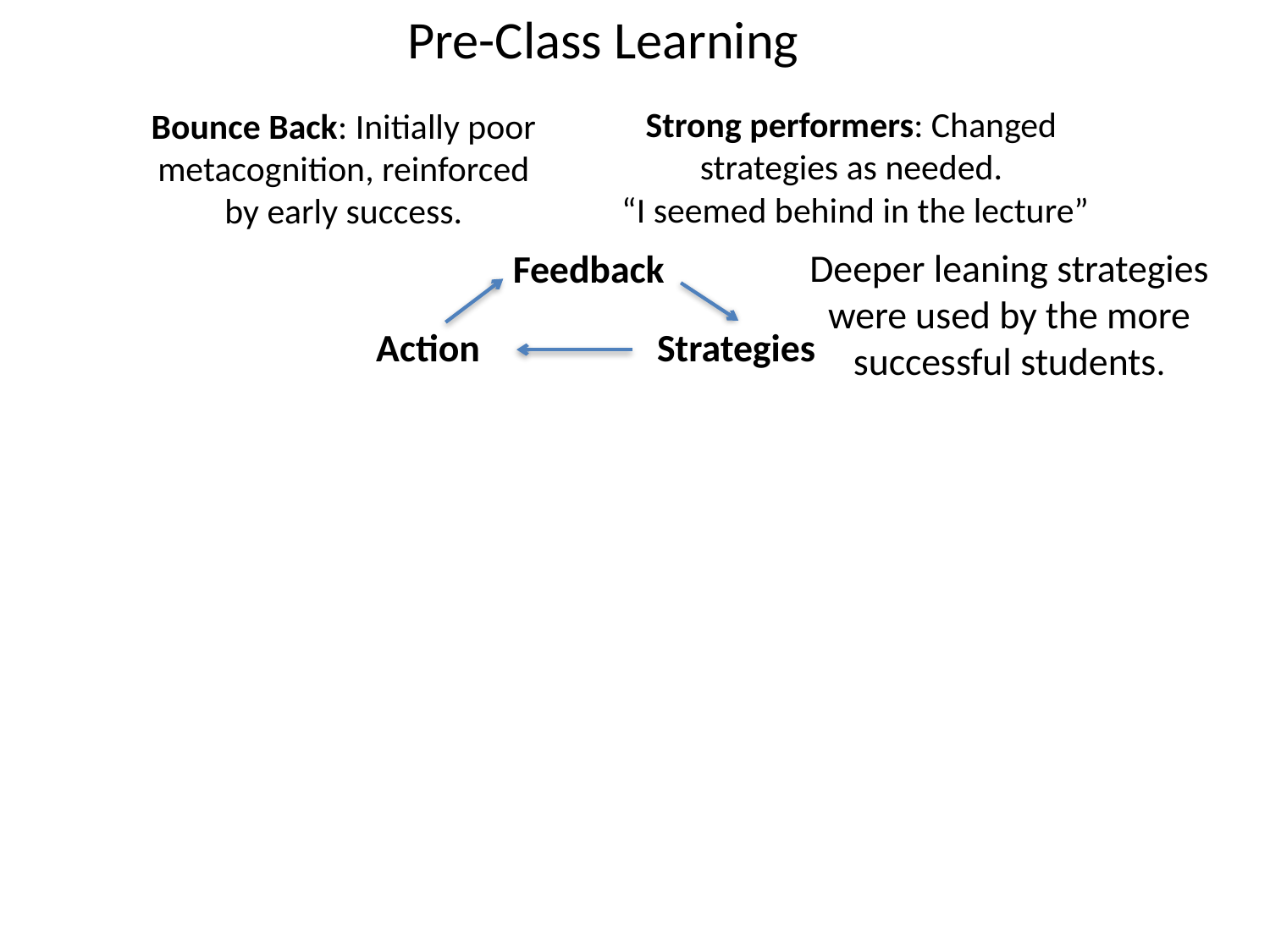

Pre-Class Learning
Strong performers: Changed strategies as needed.
 “I seemed behind in the lecture”
Bounce Back: Initially poor metacognition, reinforced by early success.
Deeper leaning strategies were used by the more successful students.
Feedback
Action
Strategies